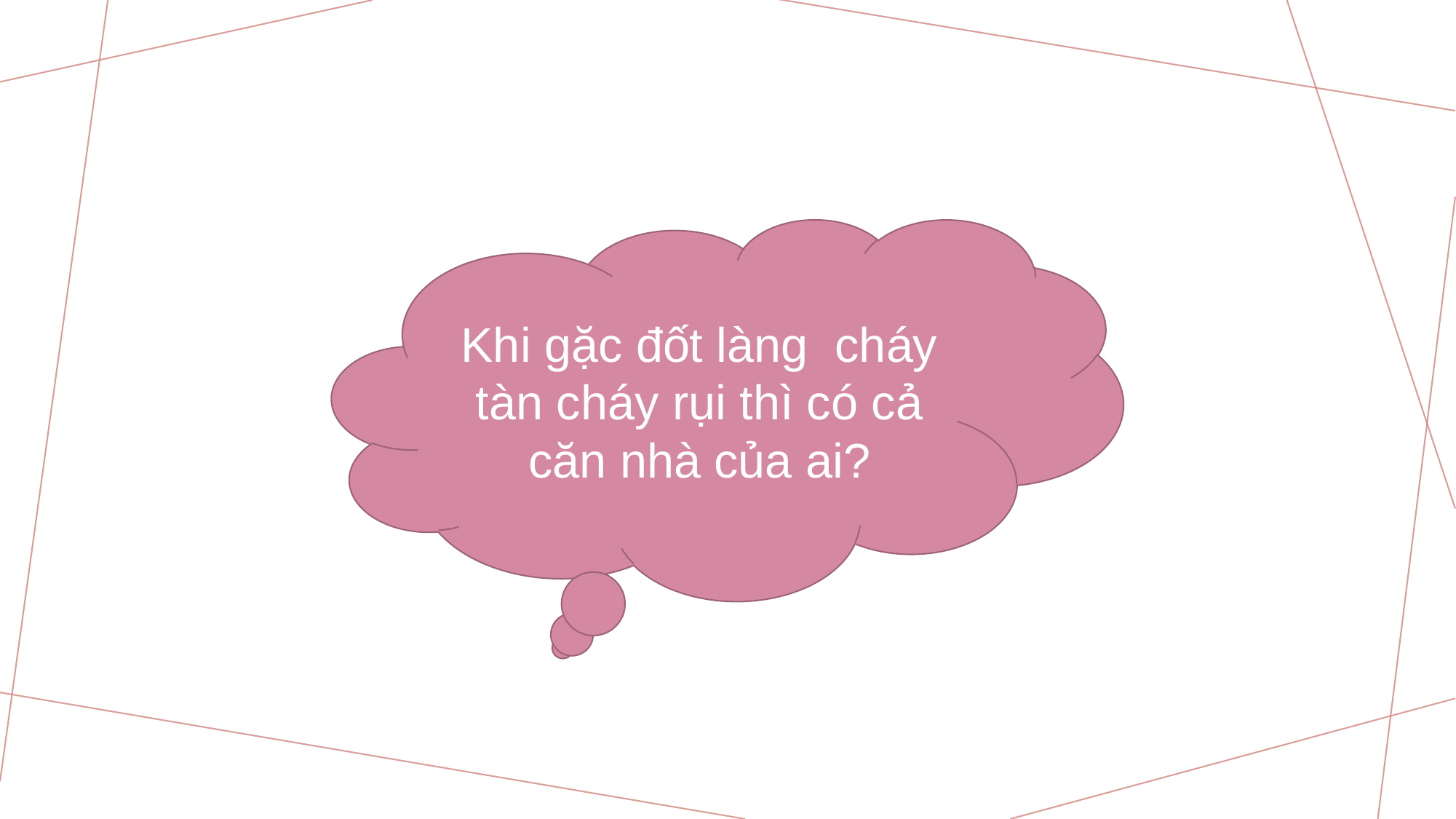

Khi gặc đốt làng  cháy tàn cháy rụi thì có cả căn nhà của ai?